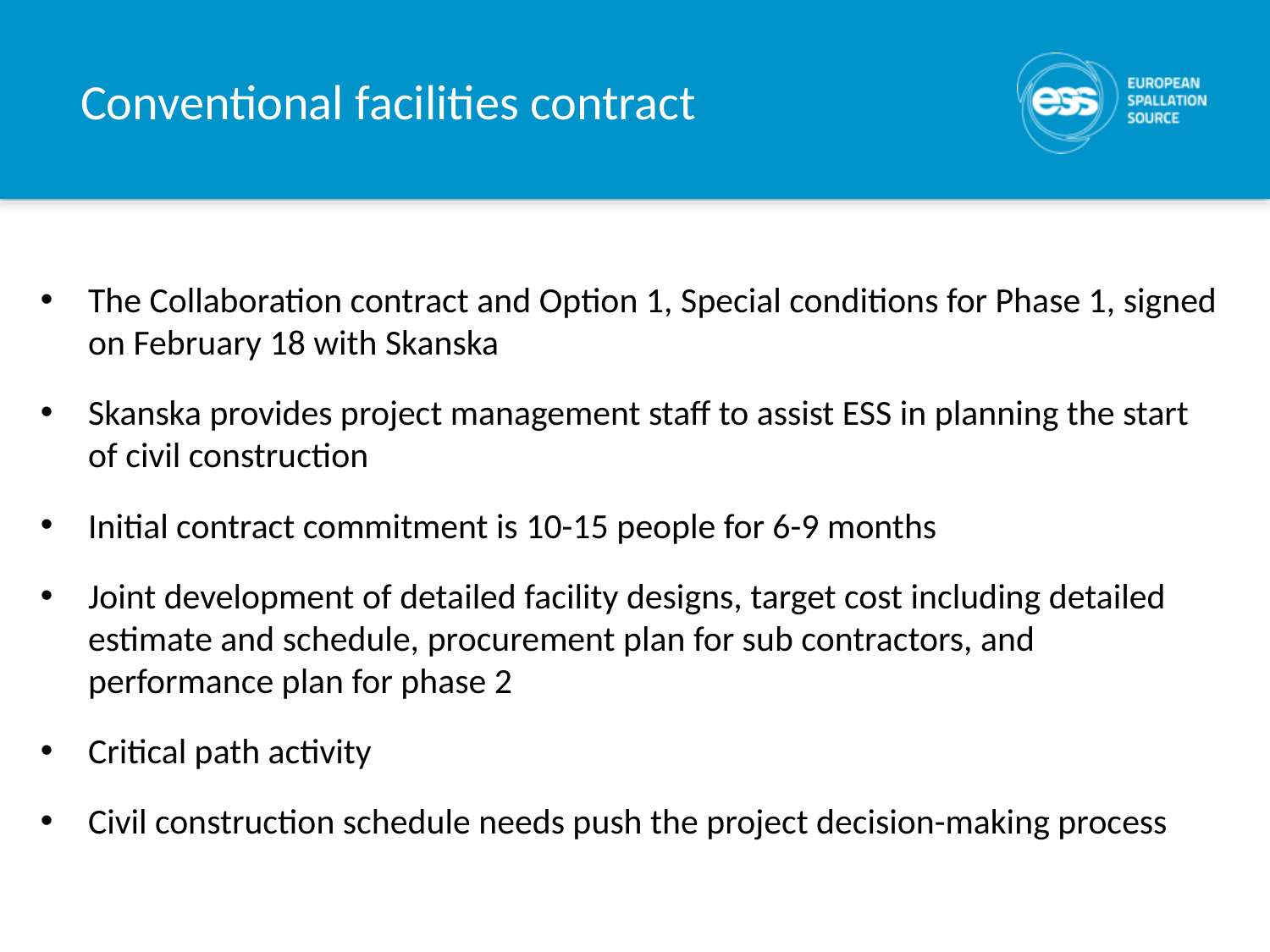

# Conventional facilities contract
The Collaboration contract and Option 1, Special conditions for Phase 1, signed on February 18 with Skanska
Skanska provides project management staff to assist ESS in planning the start of civil construction
Initial contract commitment is 10-15 people for 6-9 months
Joint development of detailed facility designs, target cost including detailed estimate and schedule, procurement plan for sub contractors, and performance plan for phase 2
Critical path activity
Civil construction schedule needs push the project decision-making process